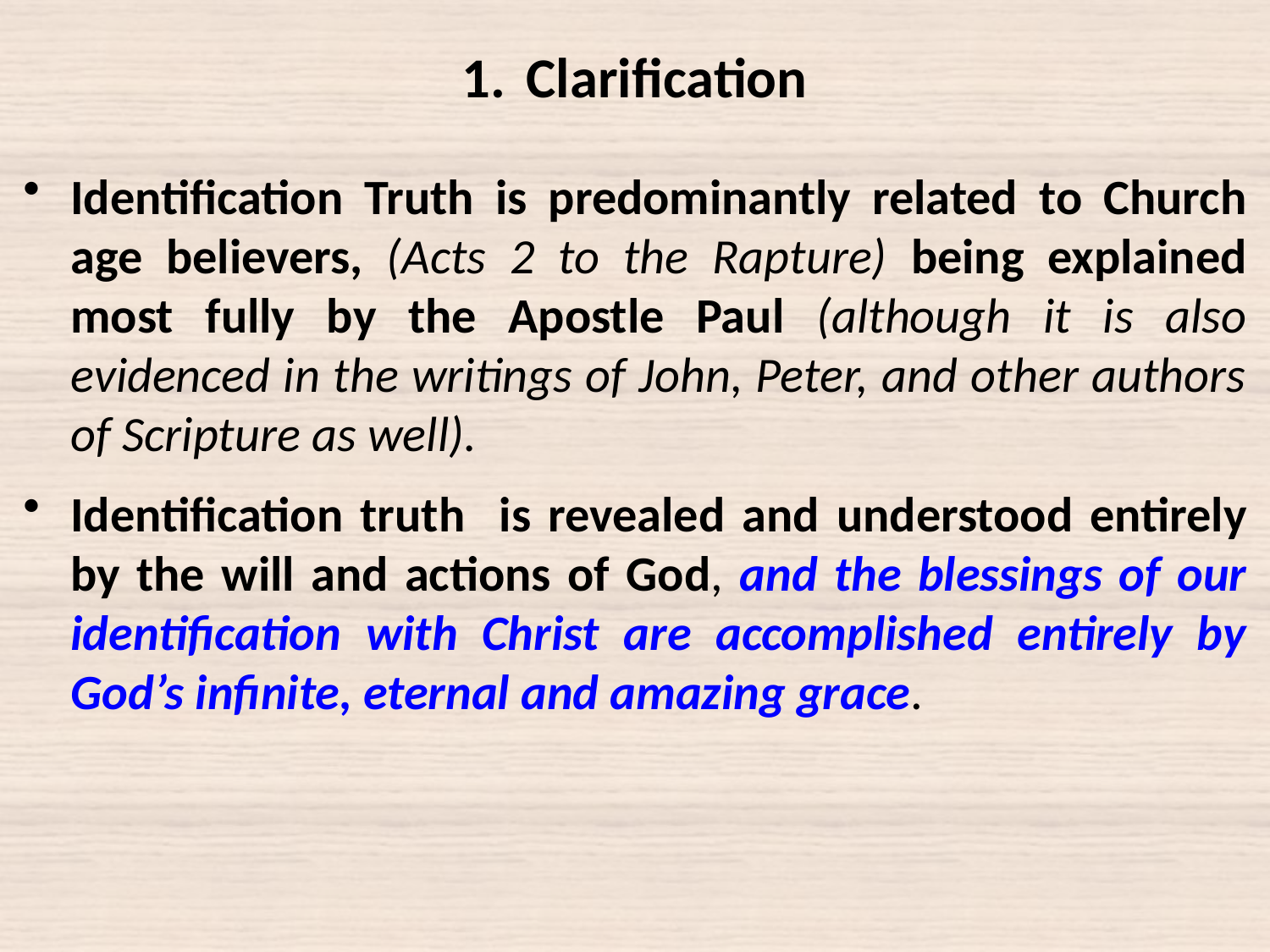

Clarification
Identification Truth is predominantly related to Church age believers, (Acts 2 to the Rapture) being explained most fully by the Apostle Paul (although it is also evidenced in the writings of John, Peter, and other authors of Scripture as well).
Identification truth  is revealed and understood entirely by the will and actions of God, and the blessings of our identification with Christ are accomplished entirely by God’s infinite, eternal and amazing grace.